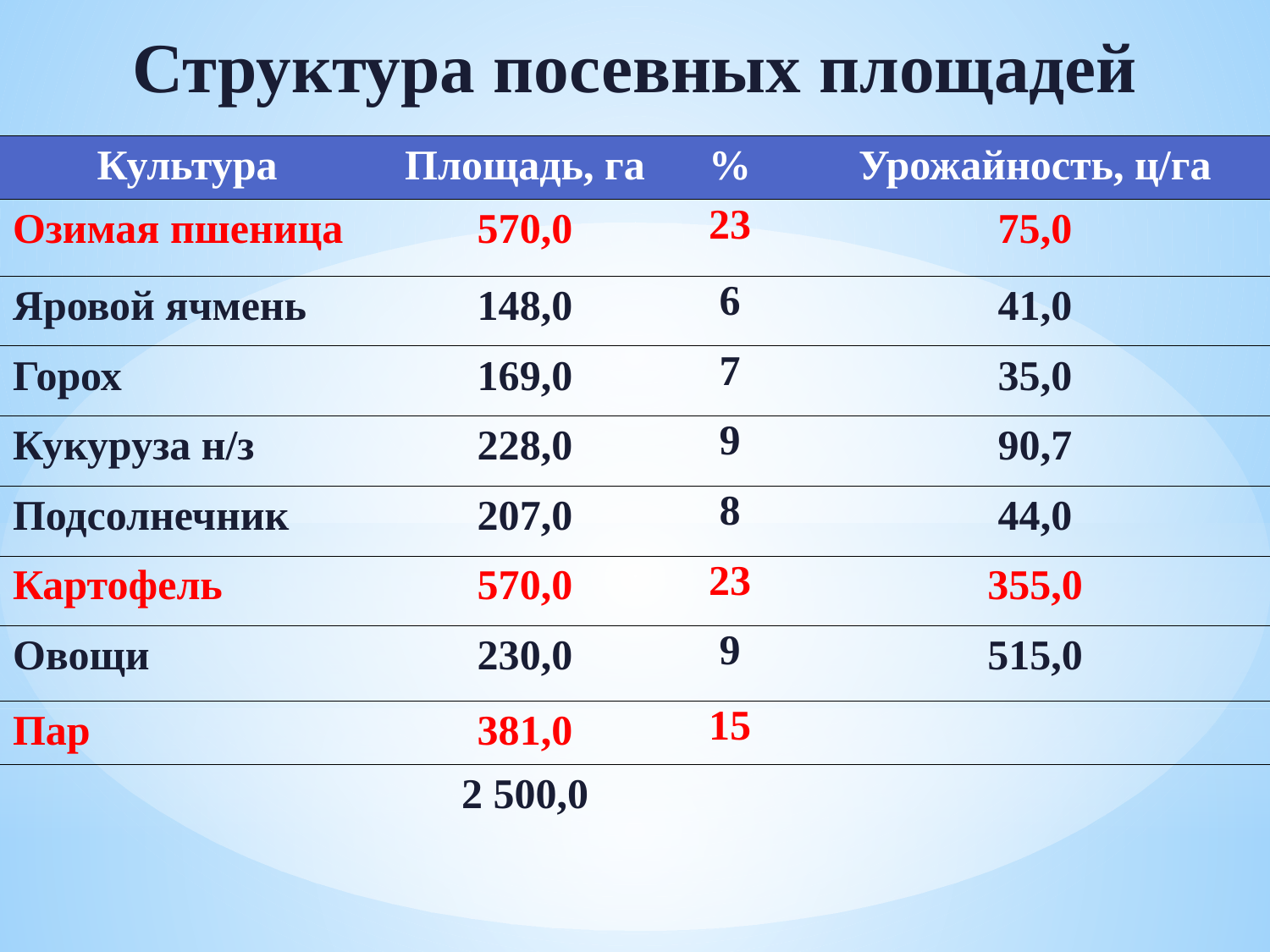

Структура посевных площадей
| Культура | Площадь, га | % | Урожайность, ц/га |
| --- | --- | --- | --- |
| Озимая пшеница | 570,0 | 23 | 75,0 |
| Яровой ячмень | 148,0 | 6 | 41,0 |
| Горох | 169,0 | 7 | 35,0 |
| Кукуруза н/з | 228,0 | 9 | 90,7 |
| Подсолнечник | 207,0 | 8 | 44,0 |
| Картофель | 570,0 | 23 | 355,0 |
| Овощи | 230,0 | 9 | 515,0 |
| Пар | 381,0 | 15 |  |
|  | 2 500,0 |  |  |